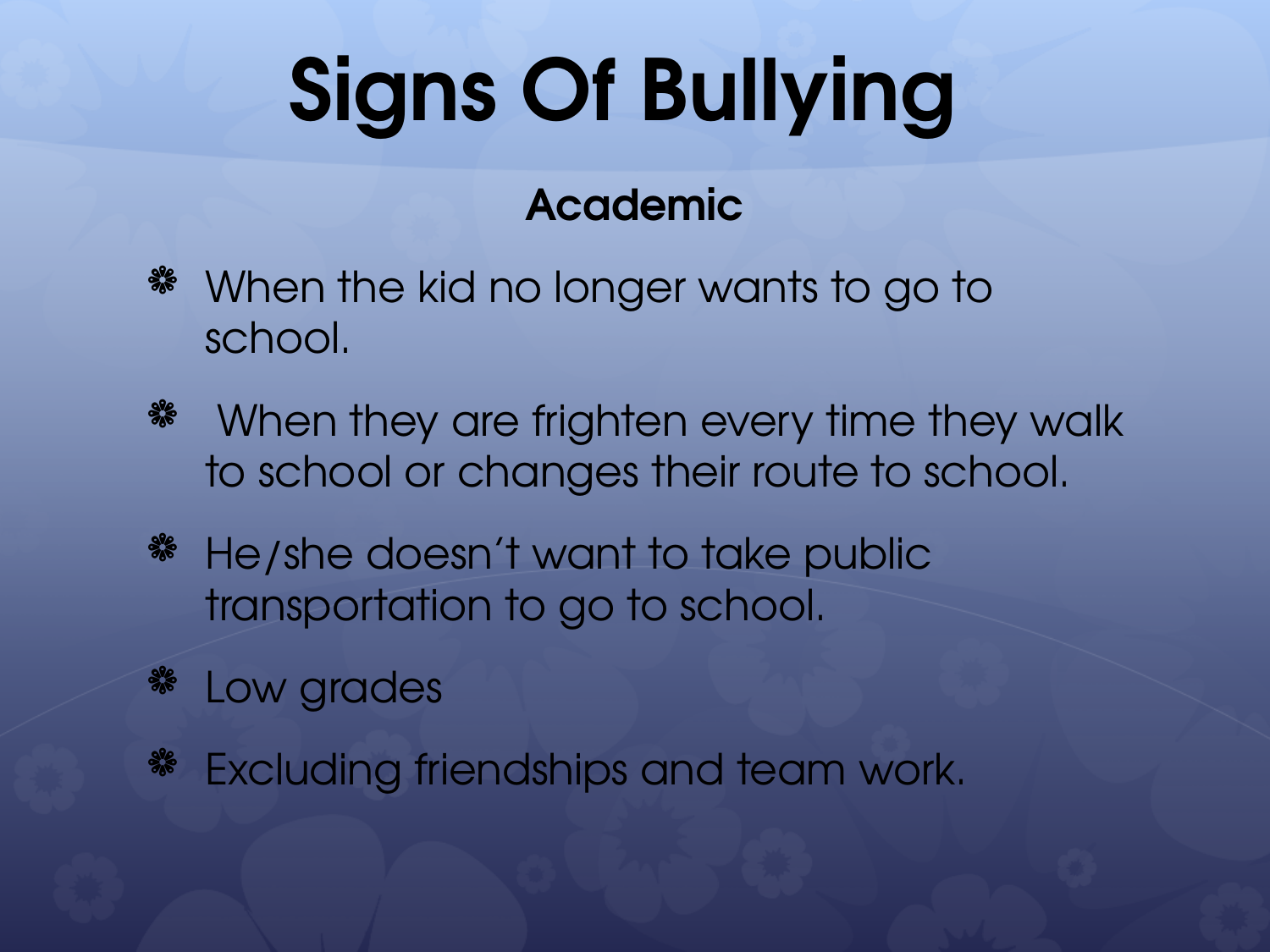

# Signs Of Bullying
Academic
When the kid no longer wants to go to school.
 When they are frighten every time they walk to school or changes their route to school.
He/she doesn’t want to take public transportation to go to school.
Low grades
Excluding friendships and team work.